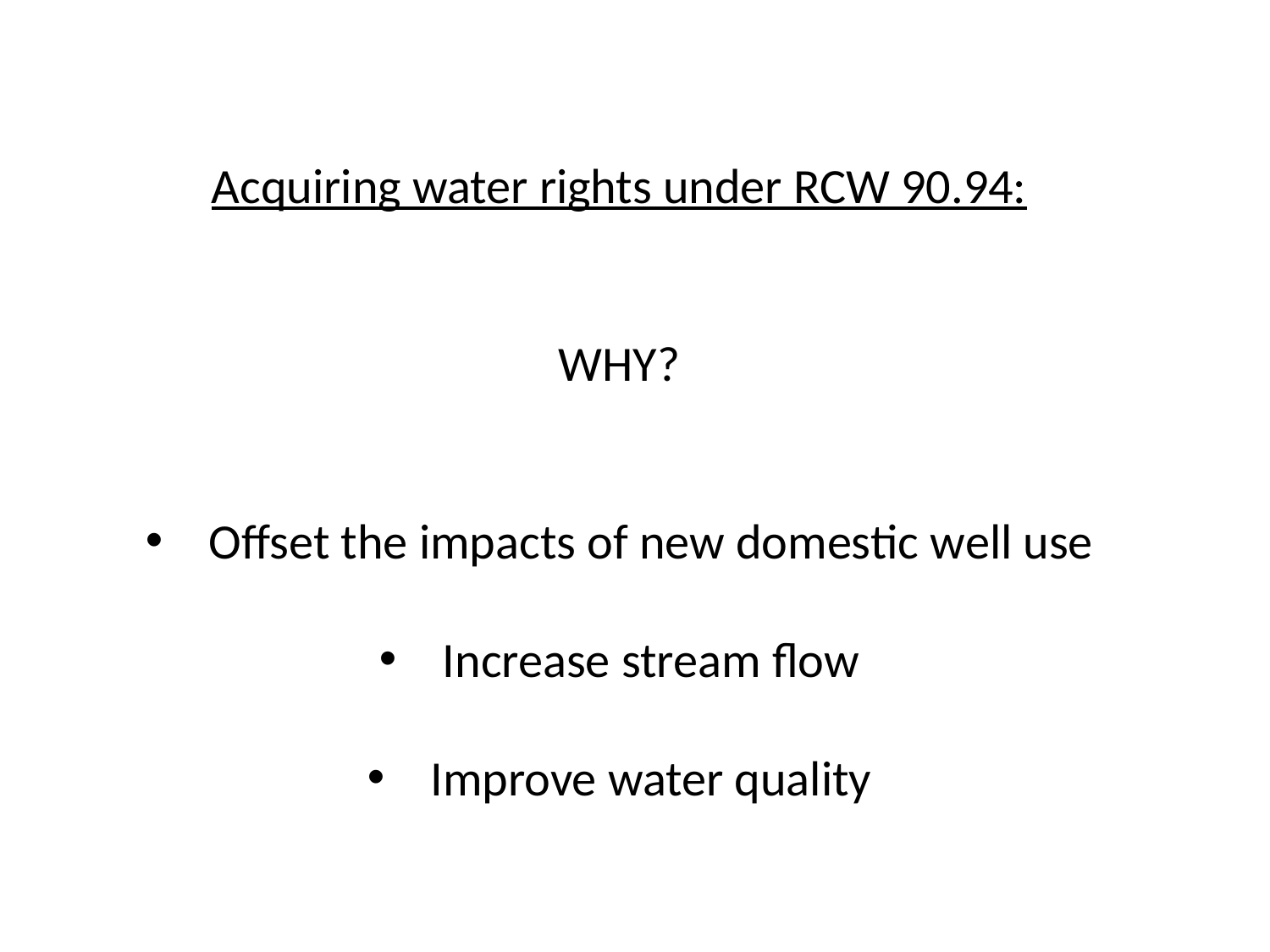

Acquiring water rights under RCW 90.94:

WHY?

Offset the impacts of new domestic well use

Increase stream flow

Improve water quality